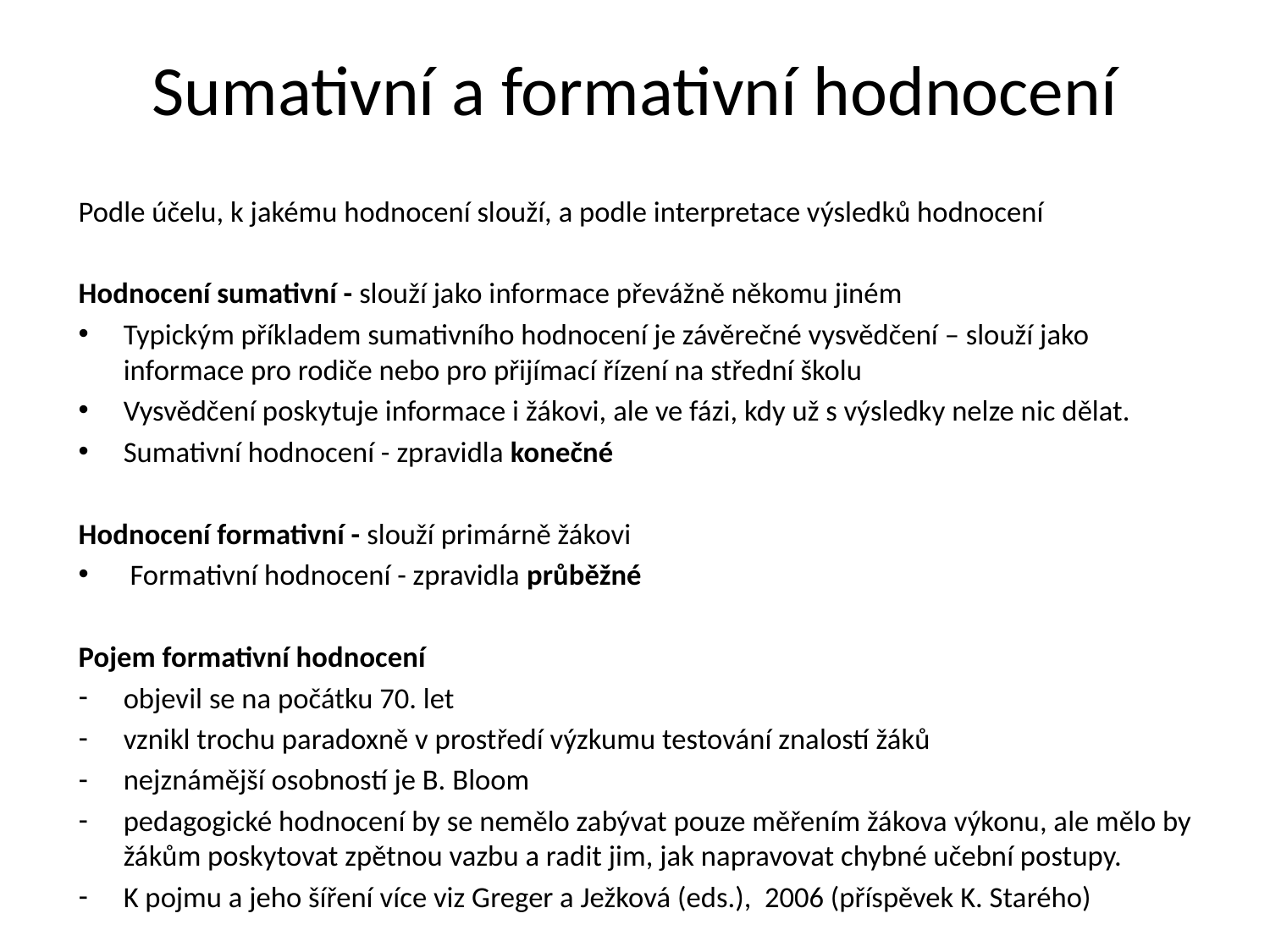

# Sumativní a formativní hodnocení
Podle účelu, k jakému hodnocení slouží, a podle interpretace výsledků hodnocení

Hodnocení sumativní - slouží jako informace převážně někomu jiném
Typickým příkladem sumativního hodnocení je závěrečné vysvědčení – slouží jako informace pro rodiče nebo pro přijímací řízení na střední školu
Vysvědčení poskytuje informace i žákovi, ale ve fázi, kdy už s výsledky nelze nic dělat.
Sumativní hodnocení - zpravidla konečné

Hodnocení formativní - slouží primárně žákovi
 Formativní hodnocení - zpravidla průběžné

Pojem formativní hodnocení
objevil se na počátku 70. let
vznikl trochu paradoxně v prostředí výzkumu testování znalostí žáků
nejznámější osobností je B. Bloom
pedagogické hodnocení by se nemělo zabývat pouze měřením žákova výkonu, ale mělo by žákům poskytovat zpětnou vazbu a radit jim, jak napravovat chybné učební postupy.
K pojmu a jeho šíření více viz Greger a Ježková (eds.),  2006 (příspěvek K. Starého)